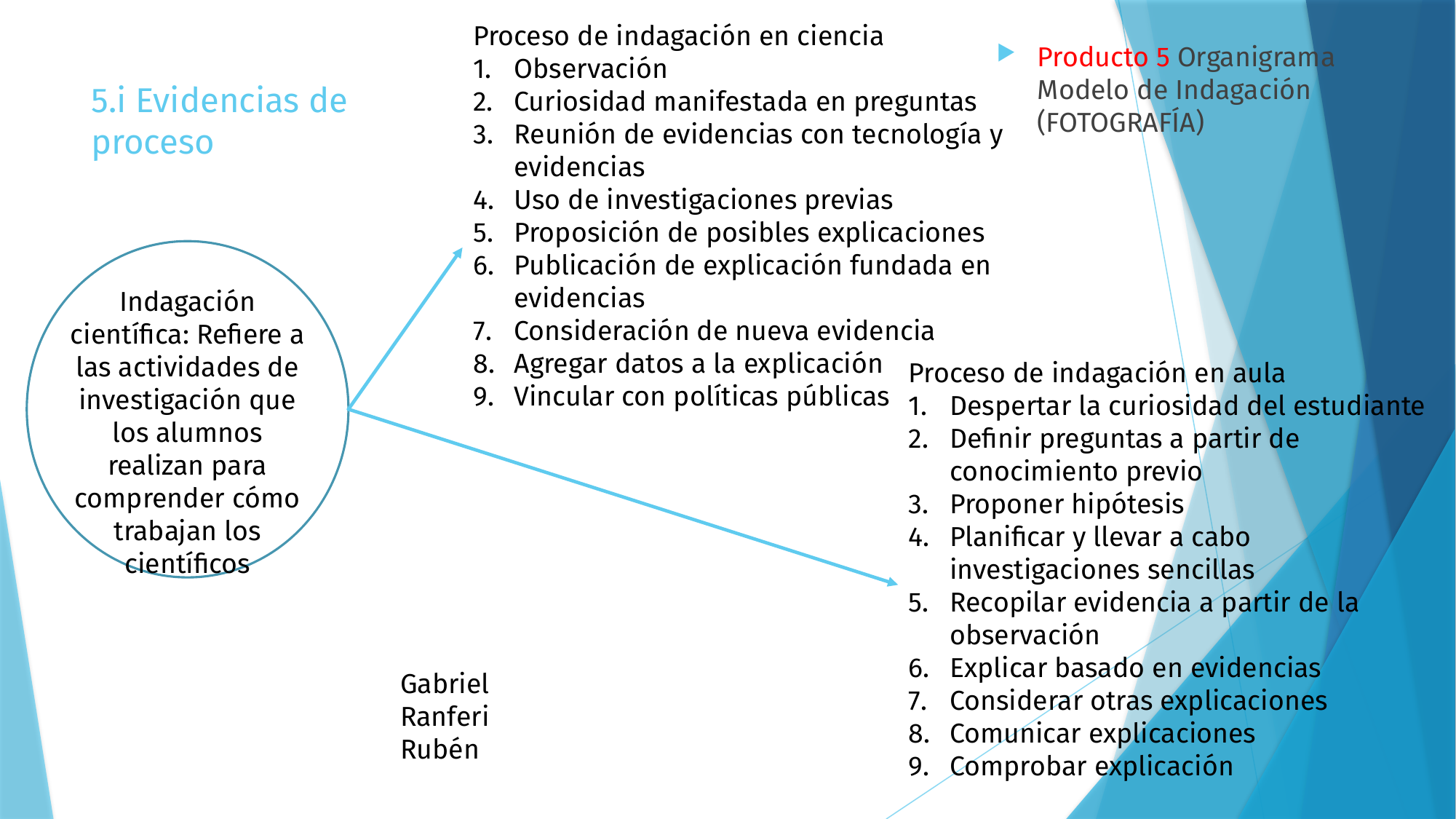

Proceso de indagación en ciencia
Observación
Curiosidad manifestada en preguntas
Reunión de evidencias con tecnología y evidencias
Uso de investigaciones previas
Proposición de posibles explicaciones
Publicación de explicación fundada en evidencias
Consideración de nueva evidencia
Agregar datos a la explicación
Vincular con políticas públicas

Producto 5 Organigrama Modelo de Indagación (FOTOGRAFÍA)
5.i Evidencias de proceso

Indagación científica: Refiere a las actividades de investigación que los alumnos realizan para comprender cómo trabajan los científicos

Proceso de indagación en aula
Despertar la curiosidad del estudiante
Definir preguntas a partir de conocimiento previo
Proponer hipótesis
Planificar y llevar a cabo investigaciones sencillas
Recopilar evidencia a partir de la observación
Explicar basado en evidencias
Considerar otras explicaciones
Comunicar explicaciones
Comprobar explicación

Gabriel
Ranferi
Rubén